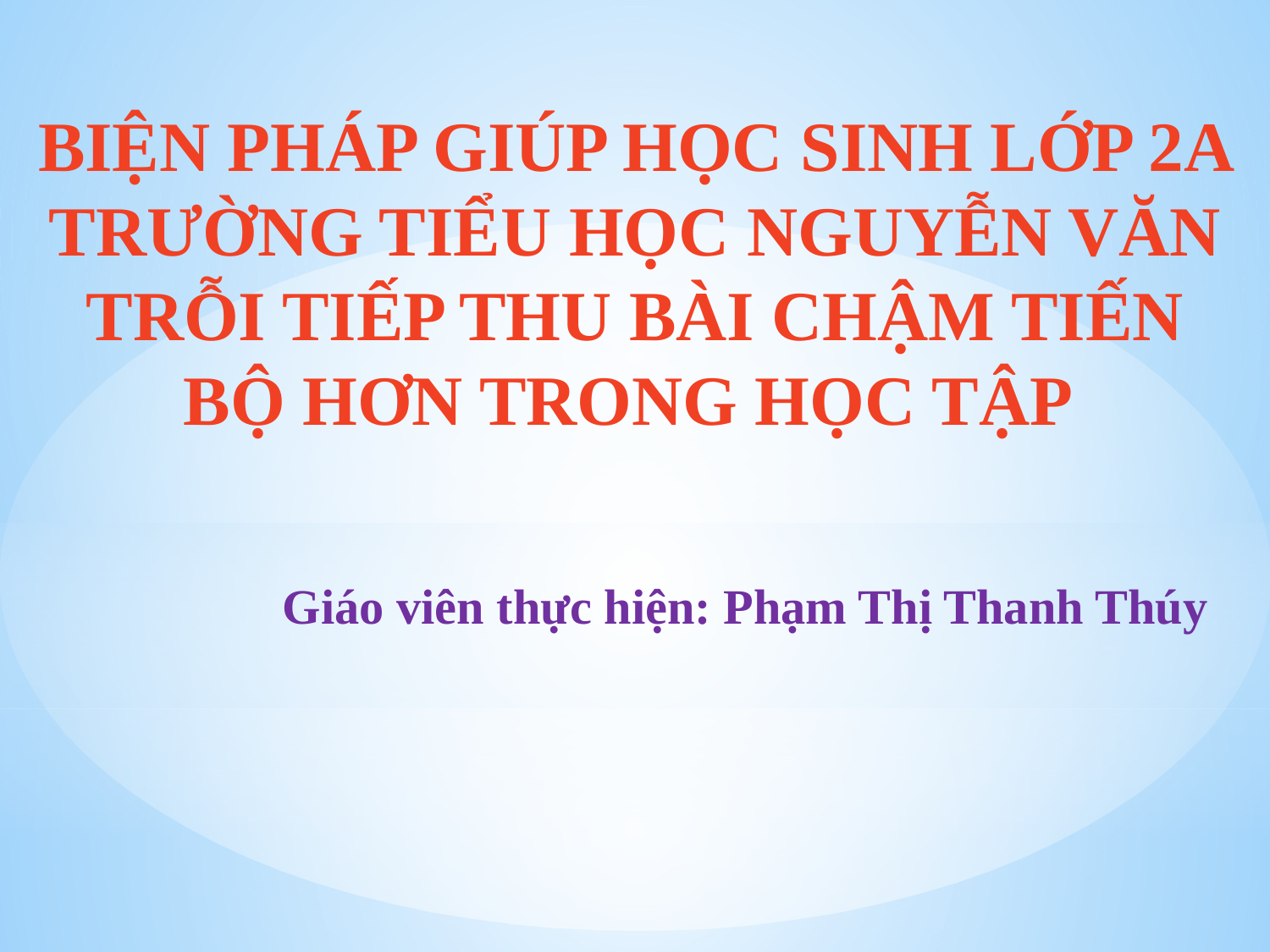

BIỆN PHÁP GIÚP HỌC SINH LỚP 2A TRƯỜNG TIỂU HỌC NGUYỄN VĂN TRỖI TIẾP THU BÀI CHẬM TIẾN BỘ HƠN TRONG HỌC TẬP

                  Giáo viên thực hiện: Phạm Thị Thanh Thúy